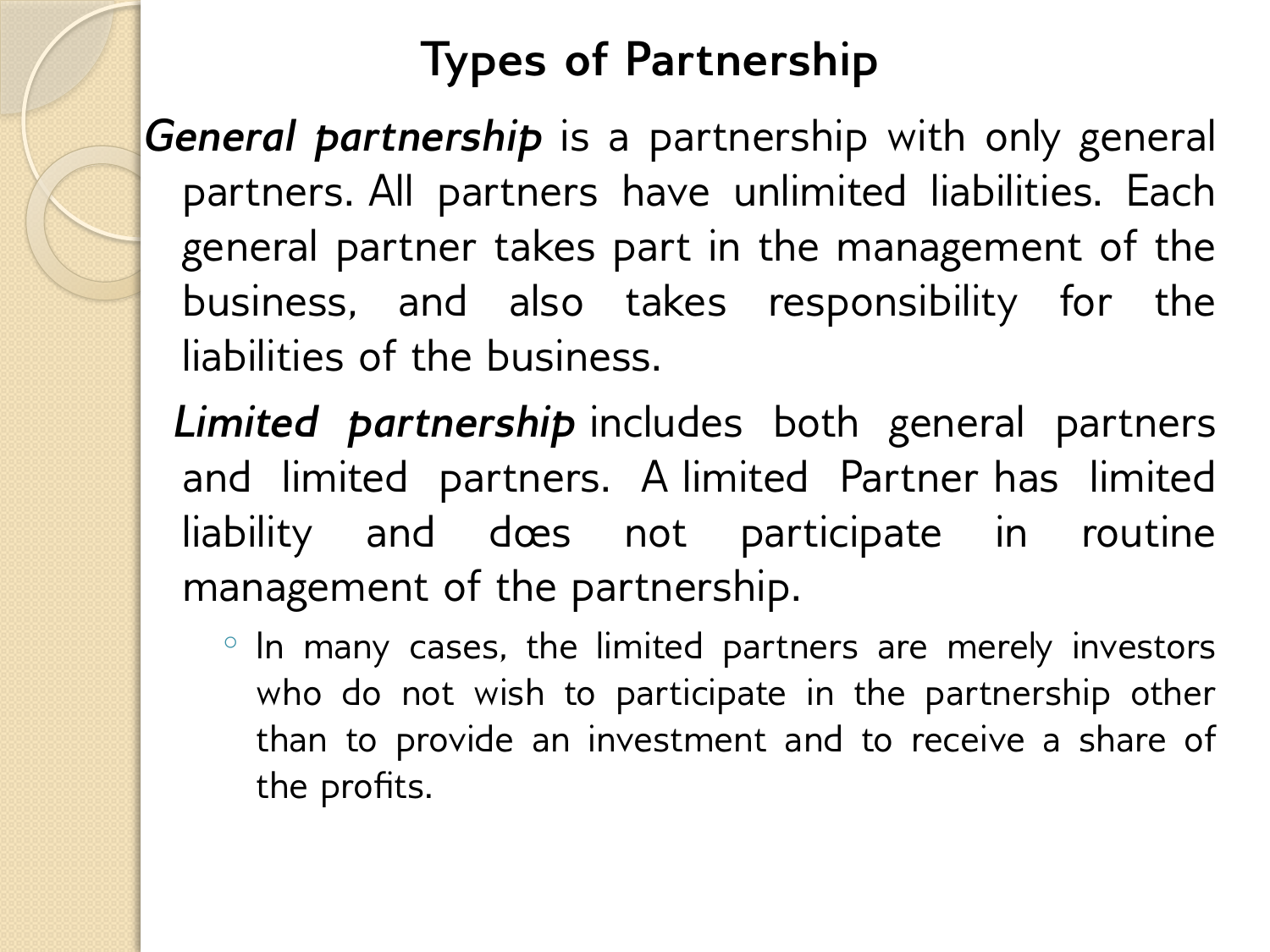

Types of Partnership
General partnership is a partnership with only general partners. All partners have unlimited liabilities. Each general partner takes part in the management of the business, and also takes responsibility for the liabilities of the business.
 Limited partnership includes both general partners and limited partners. A limited Partner has limited liability and does not participate in routine management of the partnership.
In many cases, the limited partners are merely investors who do not wish to participate in the partnership other than to provide an investment and to receive a share of the profits.